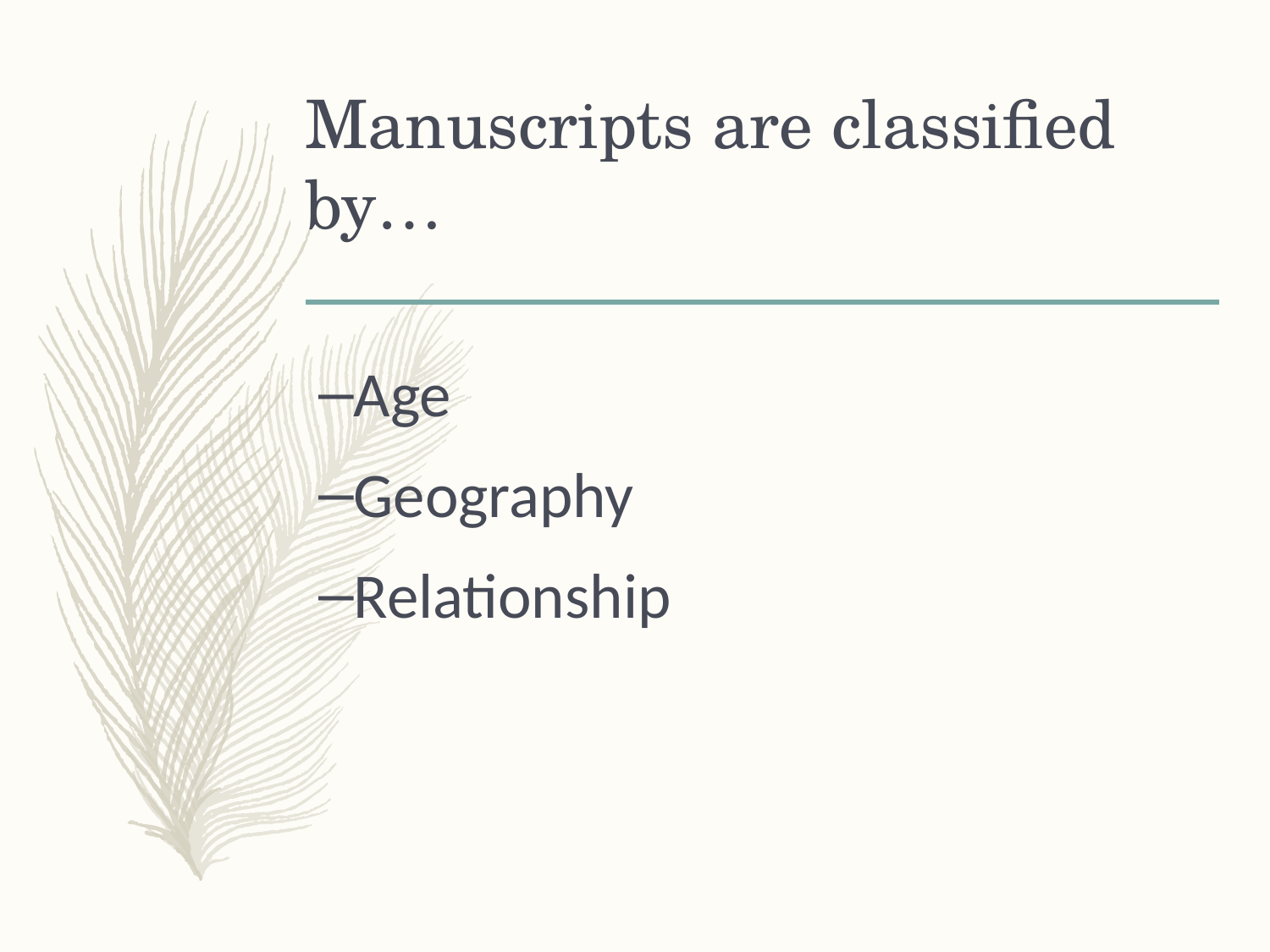

# Manuscripts are classified by…
Age
Geography
Relationship